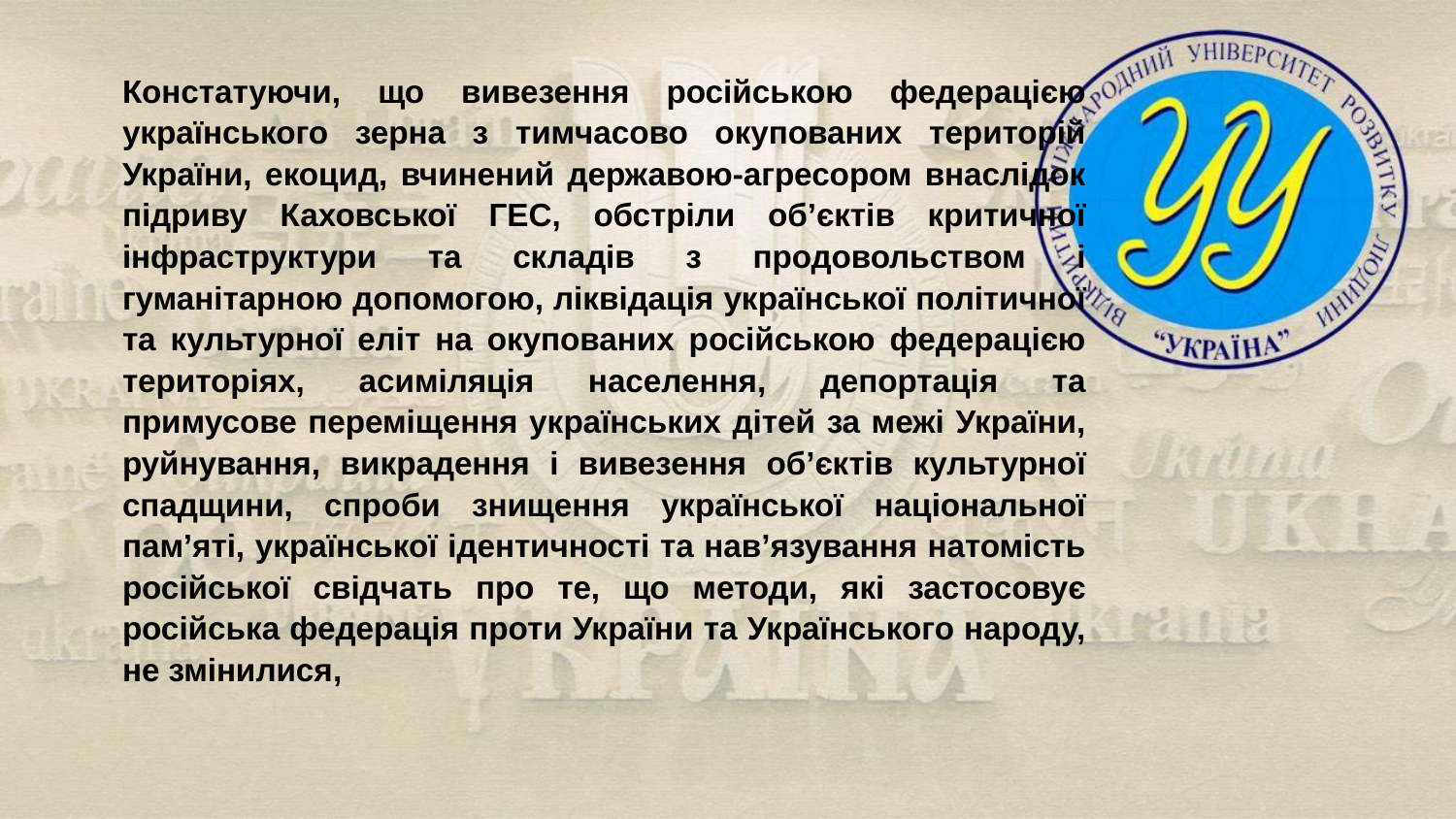

# Констатуючи, що вивезення російською федерацією українського зерна з тимчасово окупованих територій України, екоцид, вчинений державою-агресором внаслідок підриву Каховської ГЕС, обстріли об’єктів критичної інфраструктури та складів з продовольством і гуманітарною допомогою, ліквідація української політичної та культурної еліт на окупованих російською федерацією територіях, асиміляція населення, депортація та примусове переміщення українських дітей за межі України, руйнування, викрадення і вивезення об’єктів культурної спадщини, спроби знищення української національної пам’яті, української ідентичності та нав’язування натомість російської свідчать про те, що методи, які застосовує російська федерація проти України та Українського народу, не змінилися,